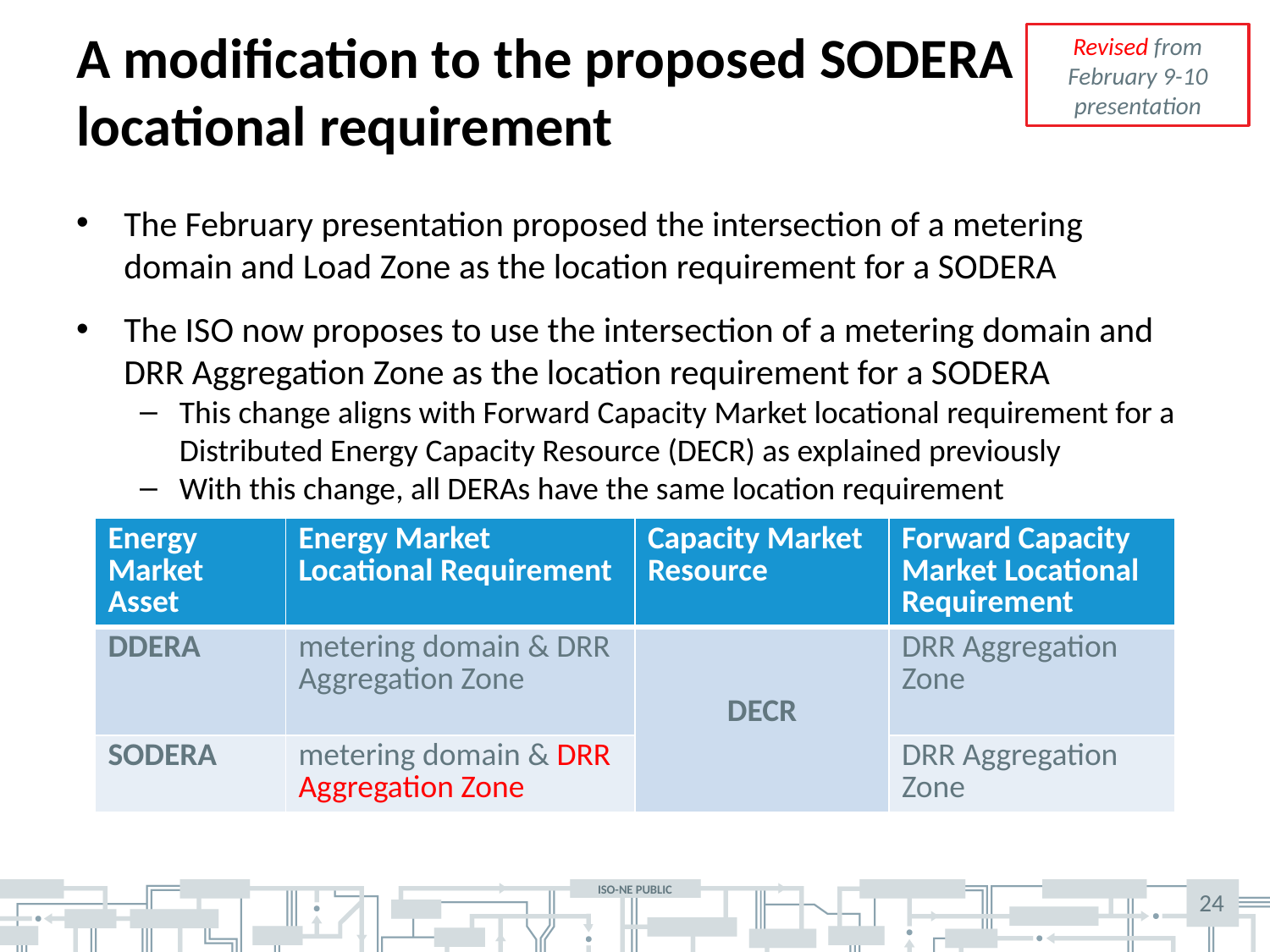

# A modification to the proposed SODERA locational requirement
Revised from February 9-10 presentation
The February presentation proposed the intersection of a metering domain and Load Zone as the location requirement for a SODERA
The ISO now proposes to use the intersection of a metering domain and DRR Aggregation Zone as the location requirement for a SODERA
This change aligns with Forward Capacity Market locational requirement for a Distributed Energy Capacity Resource (DECR) as explained previously
With this change, all DERAs have the same location requirement

| Energy Market Asset | Energy Market Locational Requirement | Capacity Market Resource | Forward Capacity Market Locational Requirement |
| --- | --- | --- | --- |
| DDERA | metering domain & DRR Aggregation Zone | DECR | DRR Aggregation Zone |
| SODERA | metering domain & DRR Aggregation Zone |  | DRR Aggregation Zone |
24